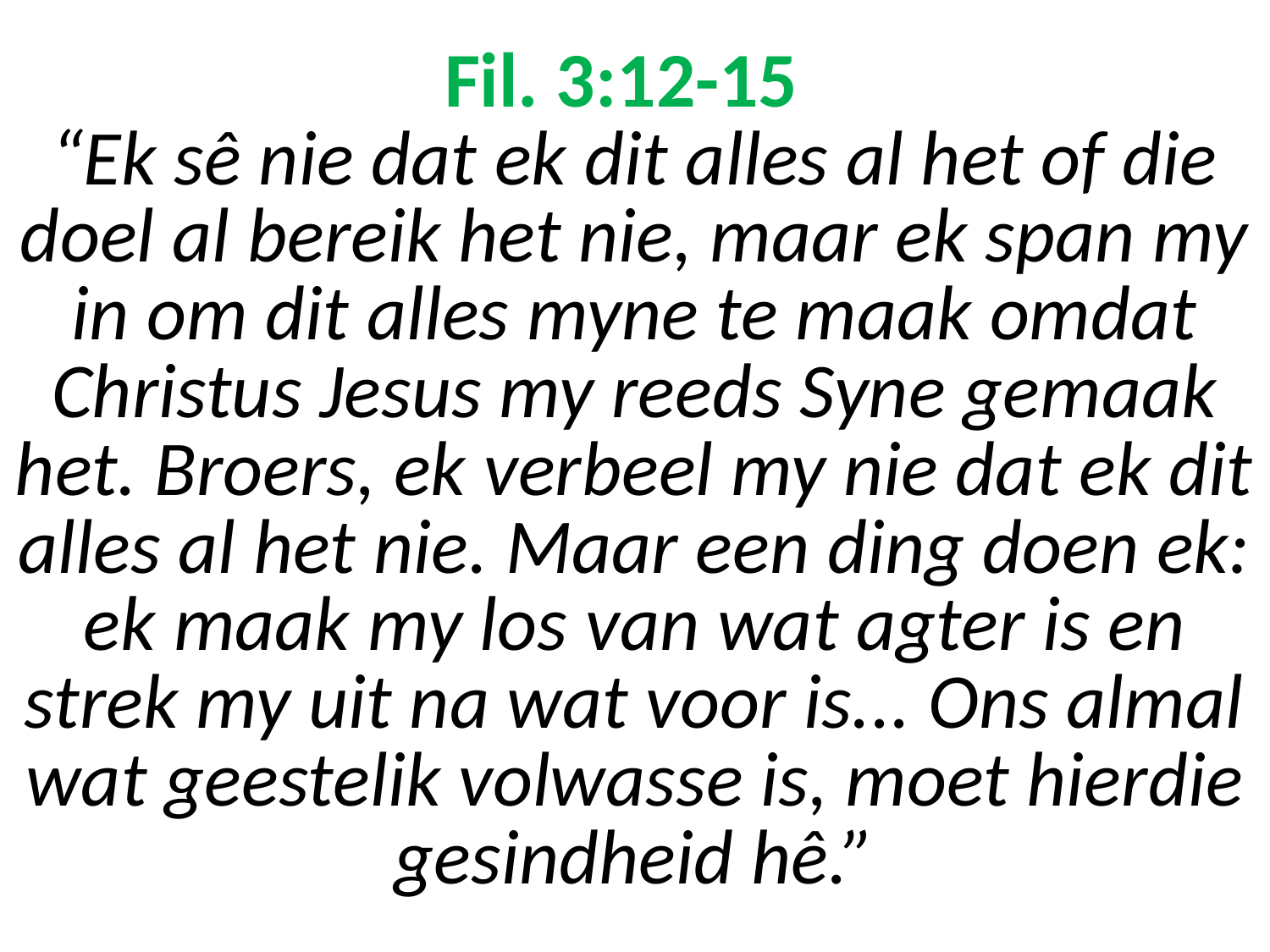

# Fil. 3:12-15 “Ek sê nie dat ek dit alles al het of die doel al bereik het nie, maar ek span my in om dit alles myne te maak omdat Christus Jesus my reeds Syne gemaak het. Broers, ek verbeel my nie dat ek dit alles al het nie. Maar een ding doen ek: ek maak my los van wat agter is en strek my uit na wat voor is... Ons almal wat geestelik volwasse is, moet hierdie gesindheid hê.”